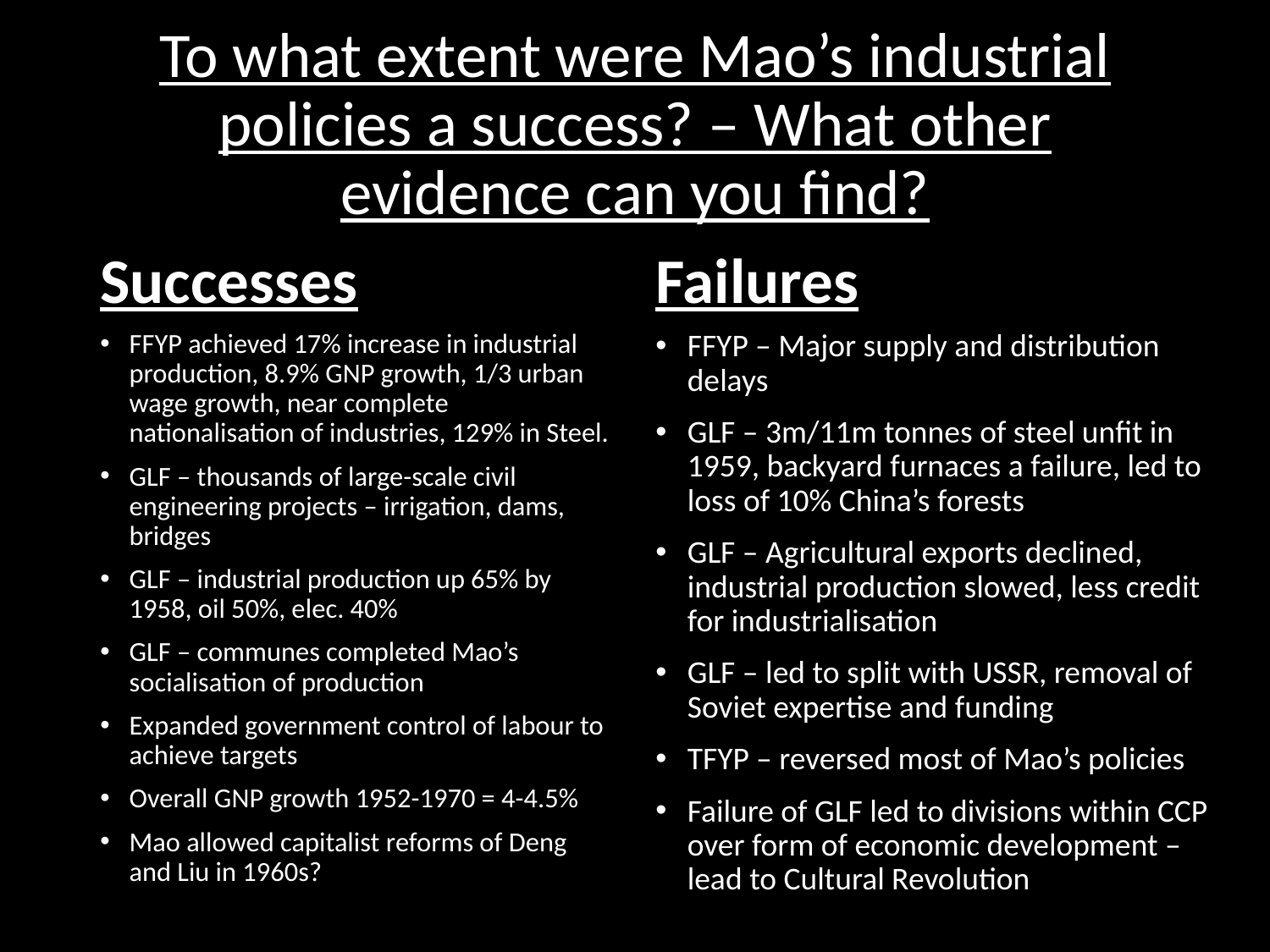

# To what extent were Mao’s industrial policies a success? – What other evidence can you find?
Successes
Failures
FFYP achieved 17% increase in industrial production, 8.9% GNP growth, 1/3 urban wage growth, near complete nationalisation of industries, 129% in Steel.
GLF – thousands of large-scale civil engineering projects – irrigation, dams, bridges
GLF – industrial production up 65% by 1958, oil 50%, elec. 40%
GLF – communes completed Mao’s socialisation of production
Expanded government control of labour to achieve targets
Overall GNP growth 1952-1970 = 4-4.5%
Mao allowed capitalist reforms of Deng and Liu in 1960s?
FFYP – Major supply and distribution delays
GLF – 3m/11m tonnes of steel unfit in 1959, backyard furnaces a failure, led to loss of 10% China’s forests
GLF – Agricultural exports declined, industrial production slowed, less credit for industrialisation
GLF – led to split with USSR, removal of Soviet expertise and funding
TFYP – reversed most of Mao’s policies
Failure of GLF led to divisions within CCP over form of economic development – lead to Cultural Revolution